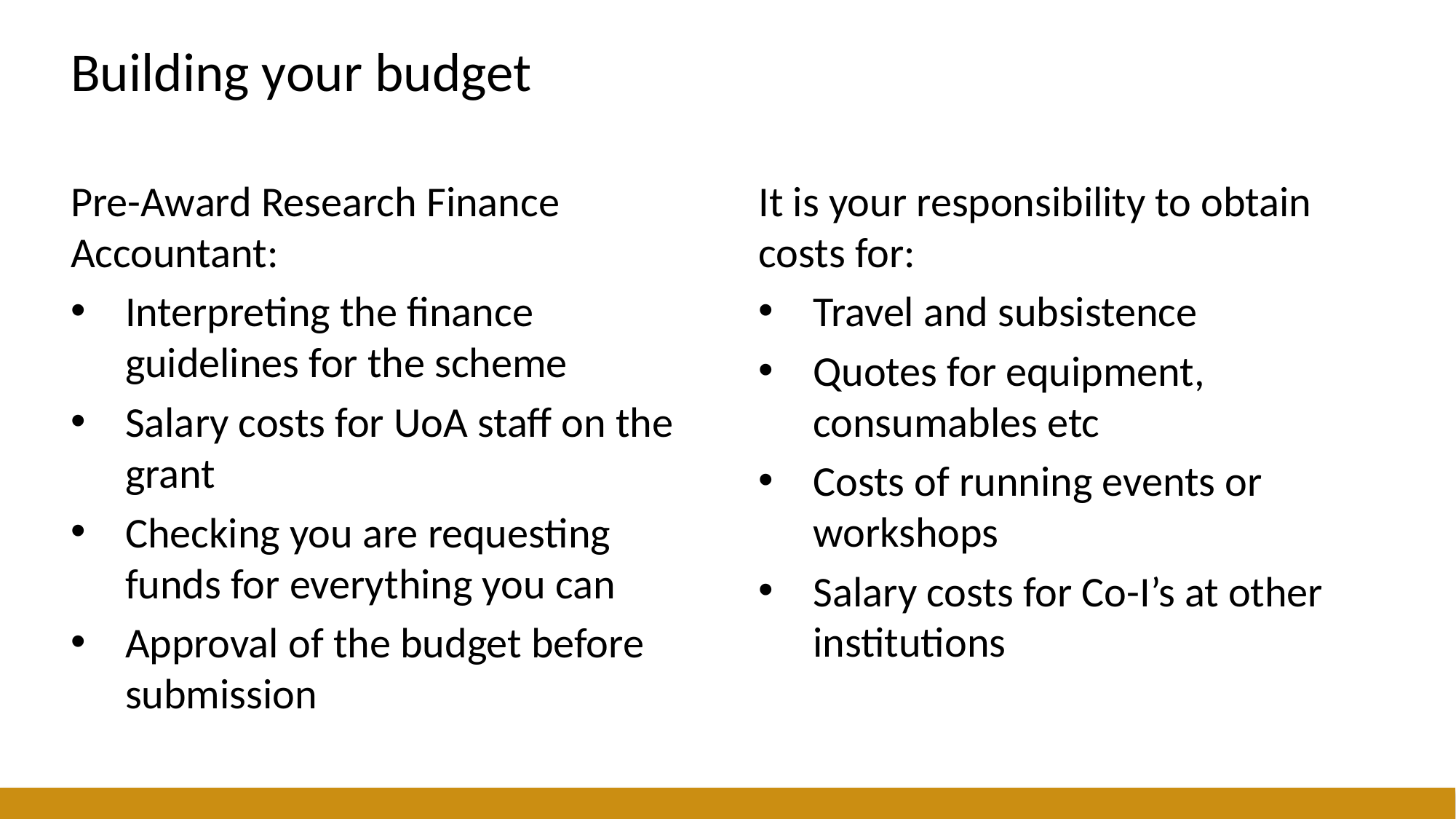

# Building your budget
Pre-Award Research Finance Accountant:
Interpreting the finance guidelines for the scheme
Salary costs for UoA staff on the grant
Checking you are requesting funds for everything you can
Approval of the budget before submission
It is your responsibility to obtain costs for:
Travel and subsistence
Quotes for equipment, consumables etc
Costs of running events or workshops
Salary costs for Co-I’s at other institutions